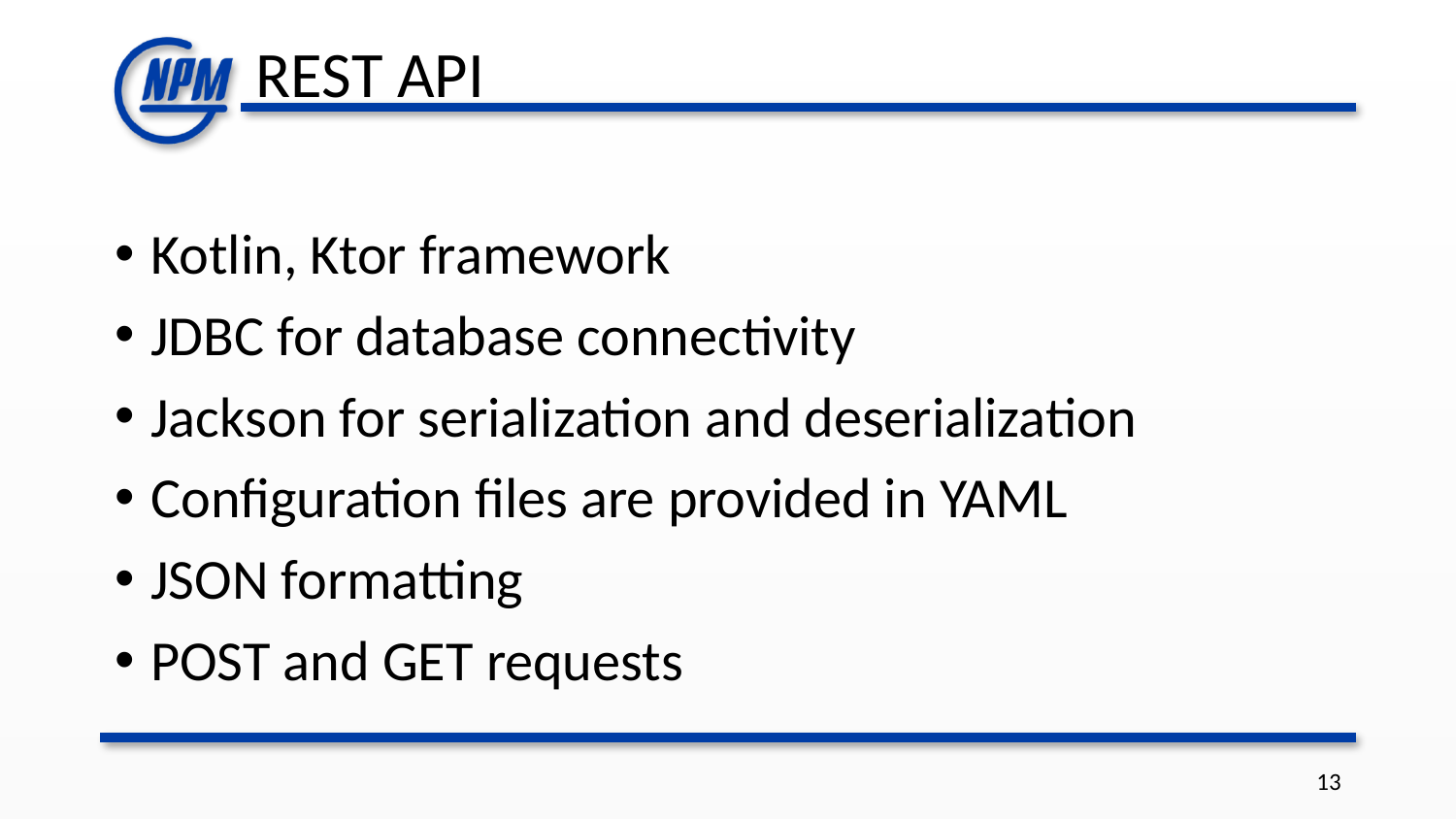

# REST API
Kotlin, Ktor framework
JDBC for database connectivity
Jackson for serialization and deserialization
Configuration files are provided in YAML
JSON formatting
POST and GET requests
13